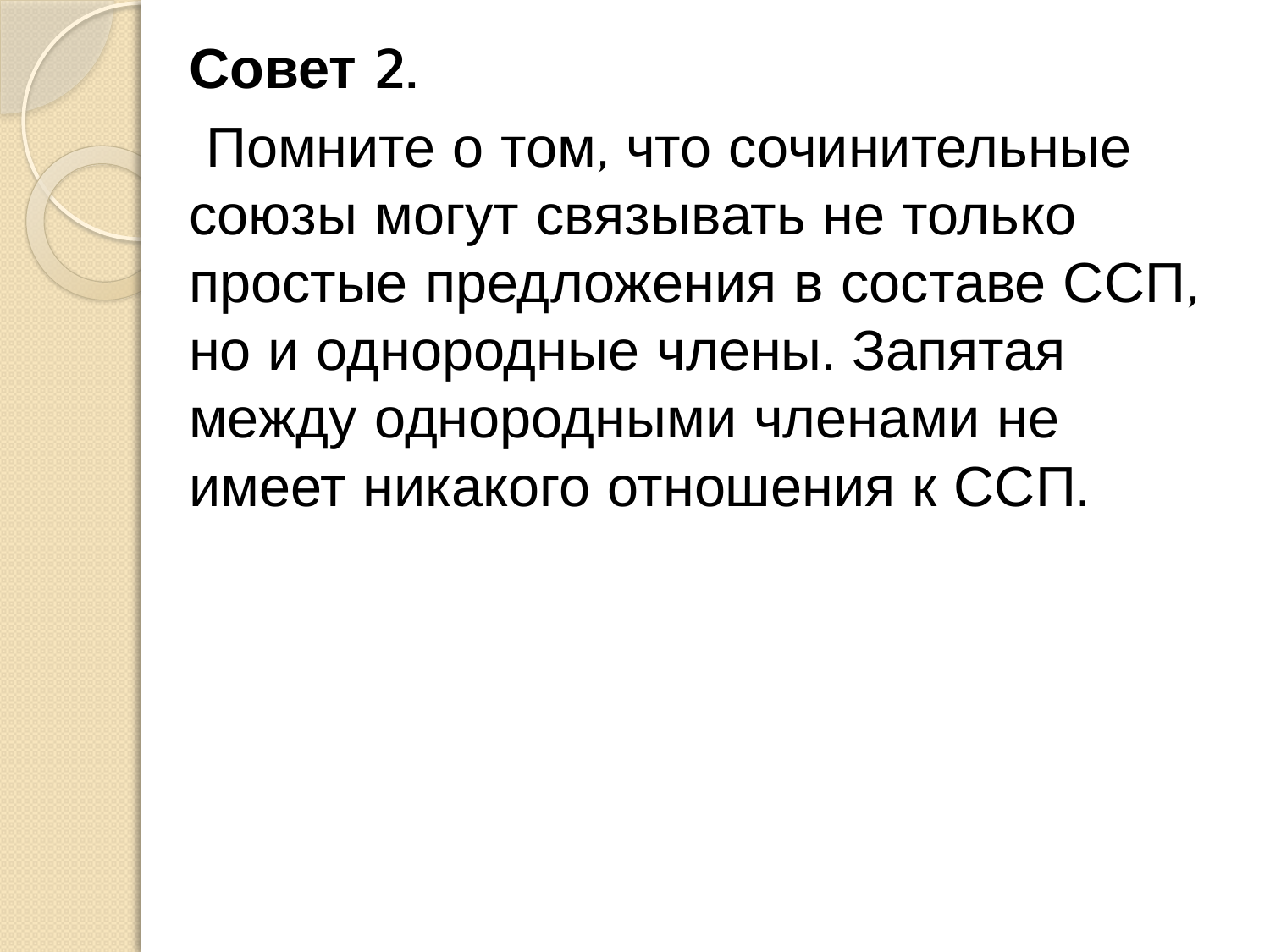

Совет 2.
 Помните о том, что сочинительные союзы могут связывать не только простые предложения в составе ССП, но и однородные члены. Запятая между однородными членами не имеет никакого отношения к ССП.